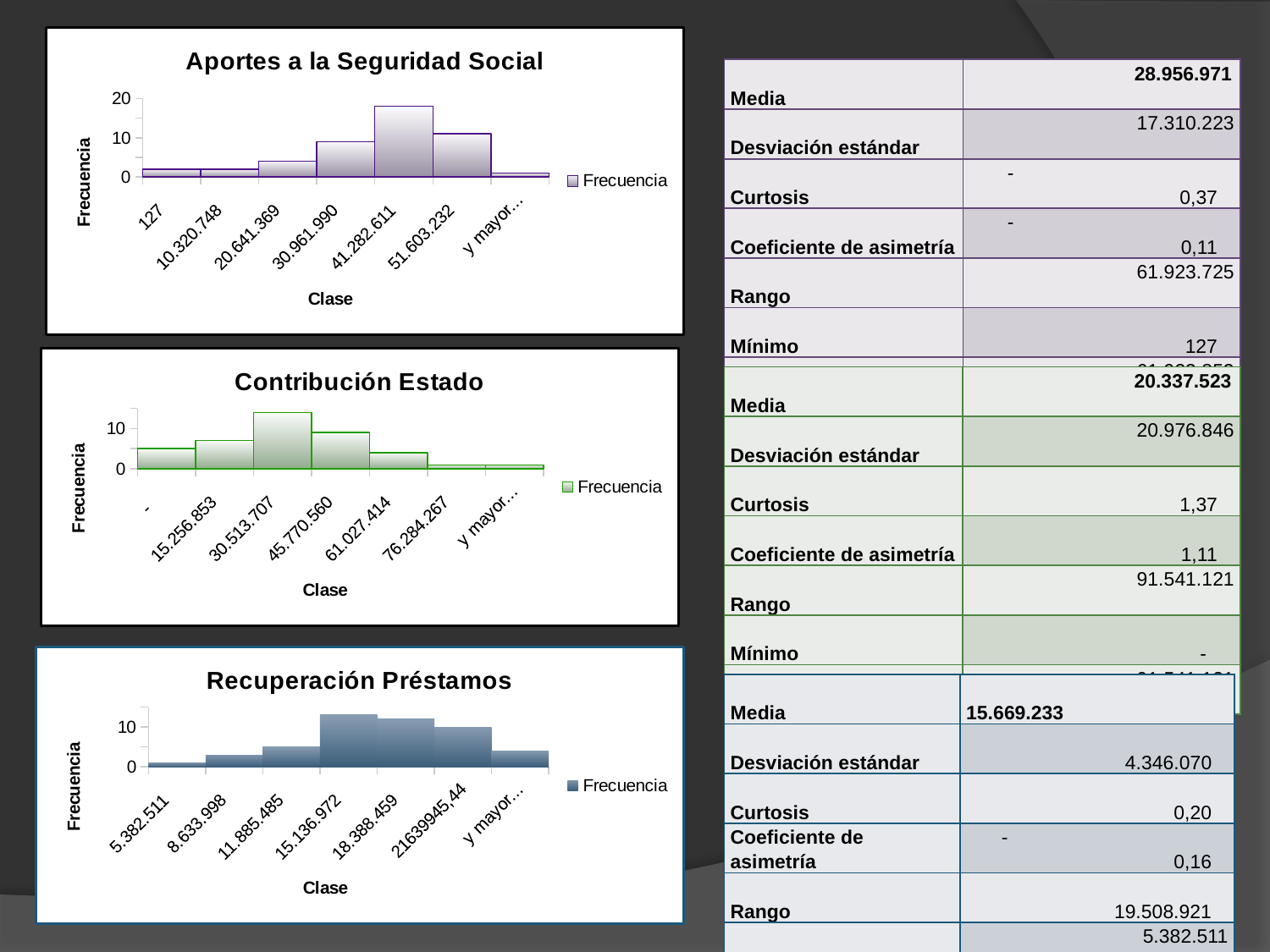

### Chart: Aportes a la Seguridad Social

| Category |  |
|---|---|
|  127    | 2.0 |
|  10.320.748    | 2.0 |
|  20.641.369    | 4.0 |
|  30.961.990    | 9.0 |
|  41.282.611    | 18.0 |
|  51.603.232    | 11.0 |
| y mayor... | 1.0 |
| Media | 28.956.971 |
| --- | --- |
| Desviación estándar | 17.310.223 |
| Curtosis | - 0,37 |
| Coeficiente de asimetría | - 0,11 |
| Rango | 61.923.725 |
| Mínimo | 127 |
| Máximo | 61.923.853 |

### Chart: Contribución Estado

| Category |  |
|---|---|
|  -      | 5.0 |
|  15.256.853    | 7.0 |
|  30.513.707    | 14.0 |
|  45.770.560    | 9.0 |
|  61.027.414    | 4.0 |
|  76.284.267    | 1.0 |
| y mayor... | 1.0 |
| Media | 20.337.523 |
| --- | --- |
| Desviación estándar | 20.976.846 |
| Curtosis | 1,37 |
| Coeficiente de asimetría | 1,11 |
| Rango | 91.541.121 |
| Mínimo | - |
| Máximo | 91.541.121 |

### Chart: Recuperación Préstamos

| Category |  |
|---|---|
|  5.382.511    | 1.0 |
|  8.633.998    | 3.0 |
|  11.885.485    | 5.0 |
|  15.136.972    | 13.0 |
|  18.388.459    | 12.0 |
| 21639945,44 | 10.0 |
| y mayor... | 4.0 |
| Media | 15.669.233 |
| --- | --- |
| Desviación estándar | 4.346.070 |
| Curtosis | 0,20 |
| Coeficiente de asimetría | - 0,16 |
| Rango | 19.508.921 |
| Mínimo | 5.382.511 |
| Máximo | 24.891.432 |